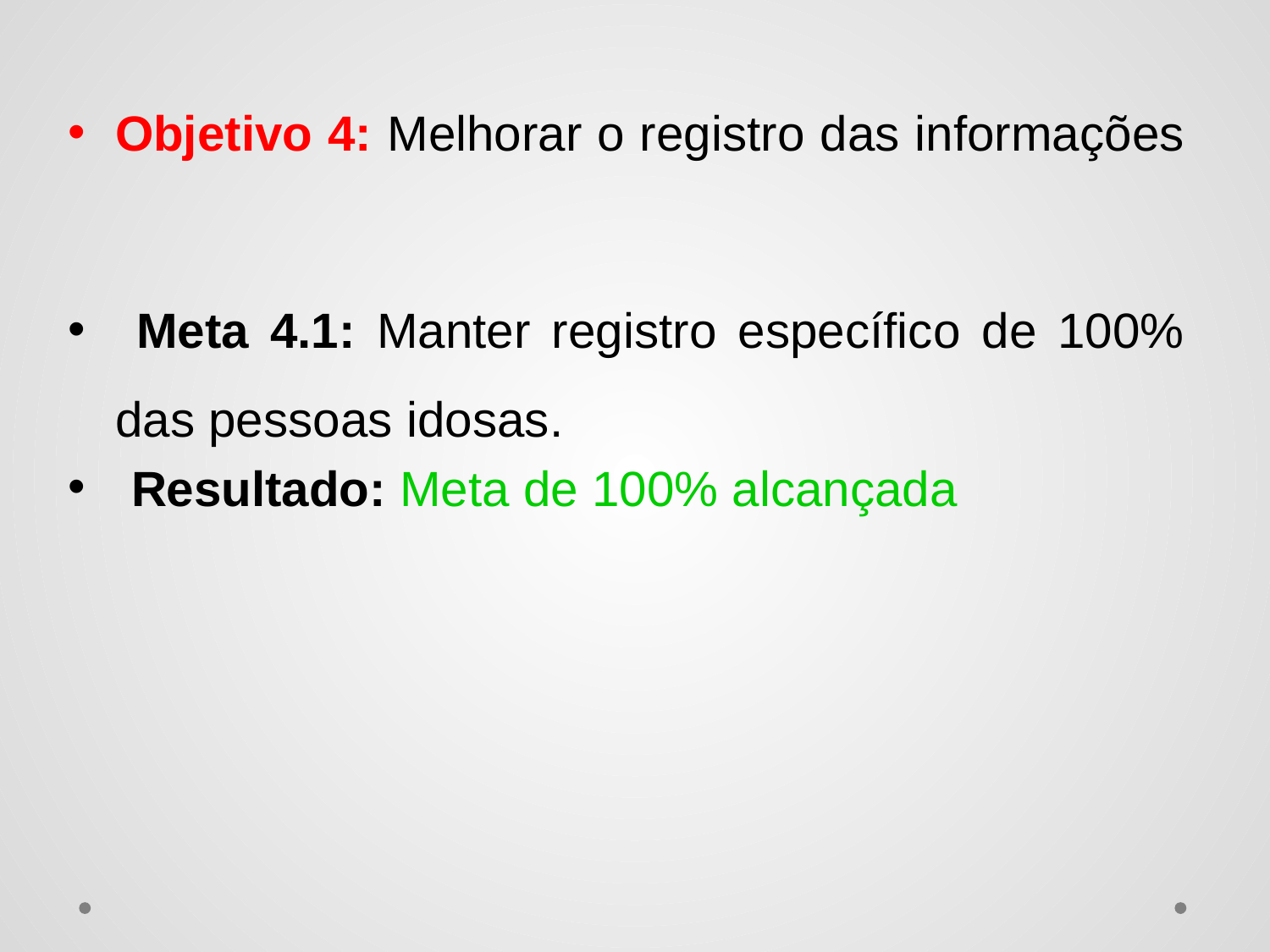

Objetivo 4: Melhorar o registro das informações

 Meta 4.1: Manter registro específico de 100% das pessoas idosas.
Resultado: Meta de 100% alcançada